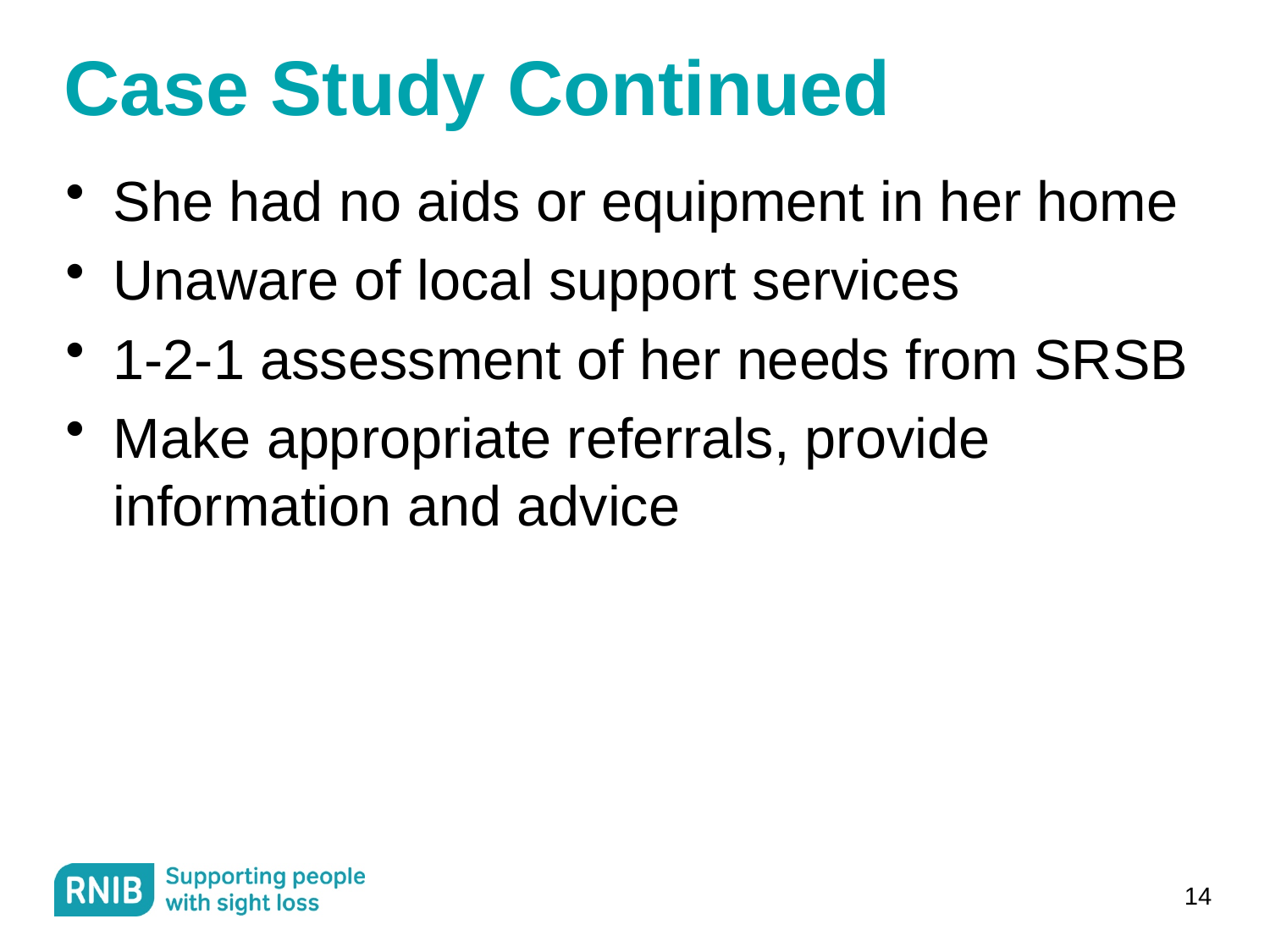

# Case Study Continued
She had no aids or equipment in her home
Unaware of local support services
1-2-1 assessment of her needs from SRSB
Make appropriate referrals, provide information and advice

14